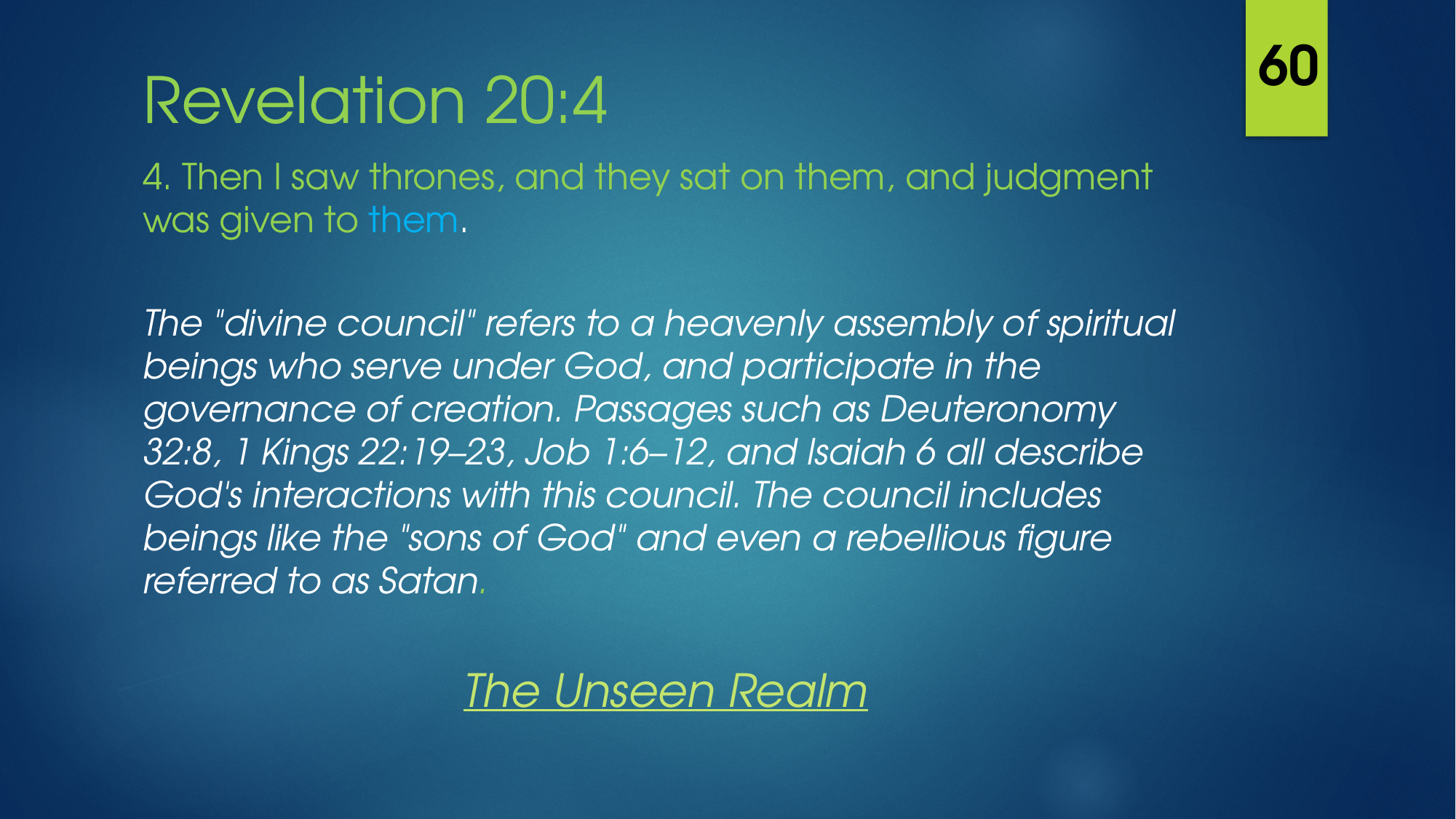

60
# Revelation 20:4
4. Then I saw thrones, and they sat on them, and judgment was given to them.

The "divine council" refers to a heavenly assembly of spiritual beings who serve under God, and participate in the governance of creation. Passages such as Deuteronomy 32:8, 1 Kings 22:19–23, Job 1:6–12, and Isaiah 6 all describe God's interactions with this council. The council includes beings like the "sons of God" and even a rebellious figure referred to as Satan.

The Unseen Realm